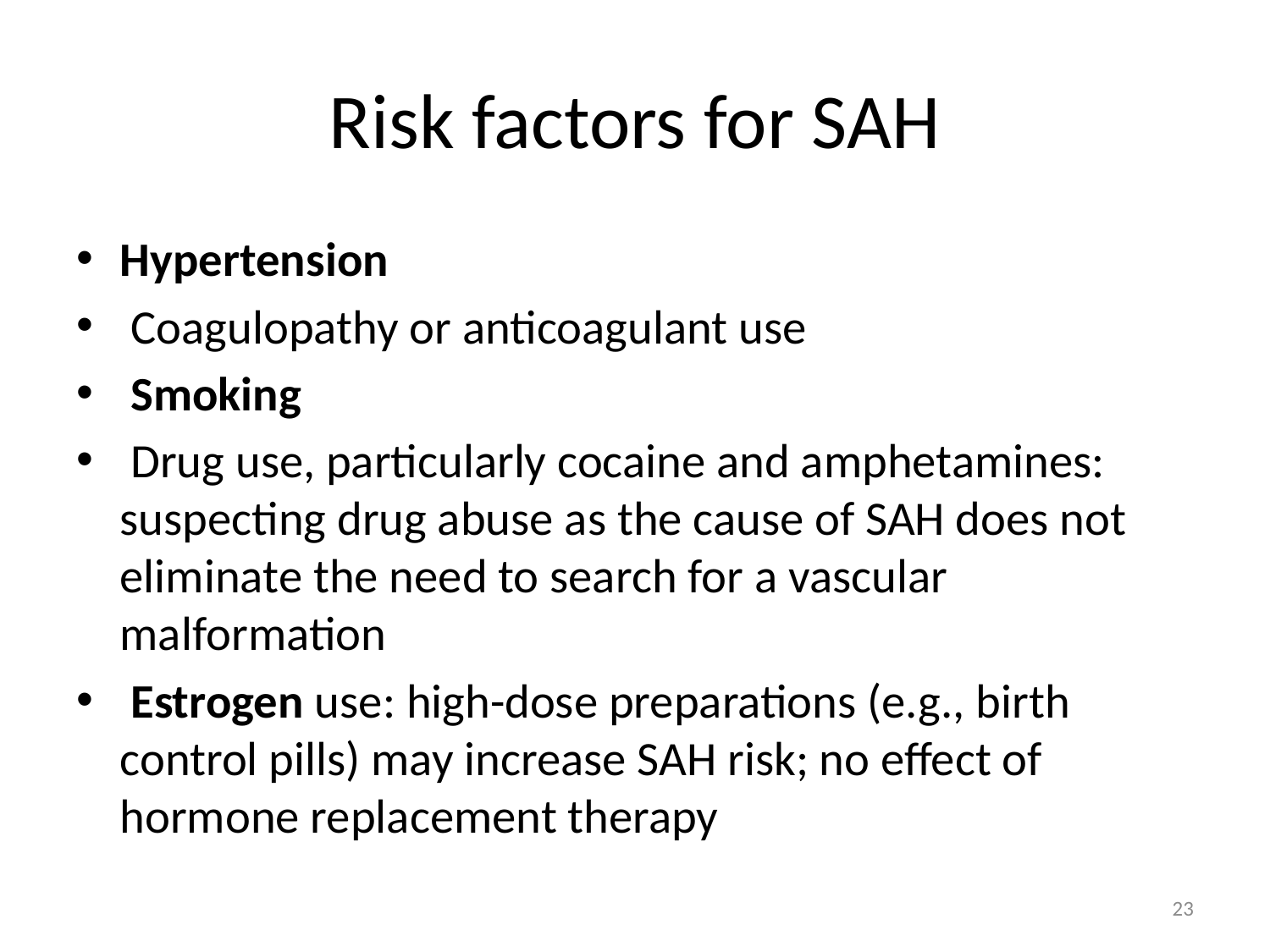

# Risk factors for SAH
Hypertension
 Coagulopathy or anticoagulant use
 Smoking
 Drug use, particularly cocaine and amphetamines: suspecting drug abuse as the cause of SAH does not eliminate the need to search for a vascular malformation
 Estrogen use: high-dose preparations (e.g., birth control pills) may increase SAH risk; no effect of hormone replacement therapy
23